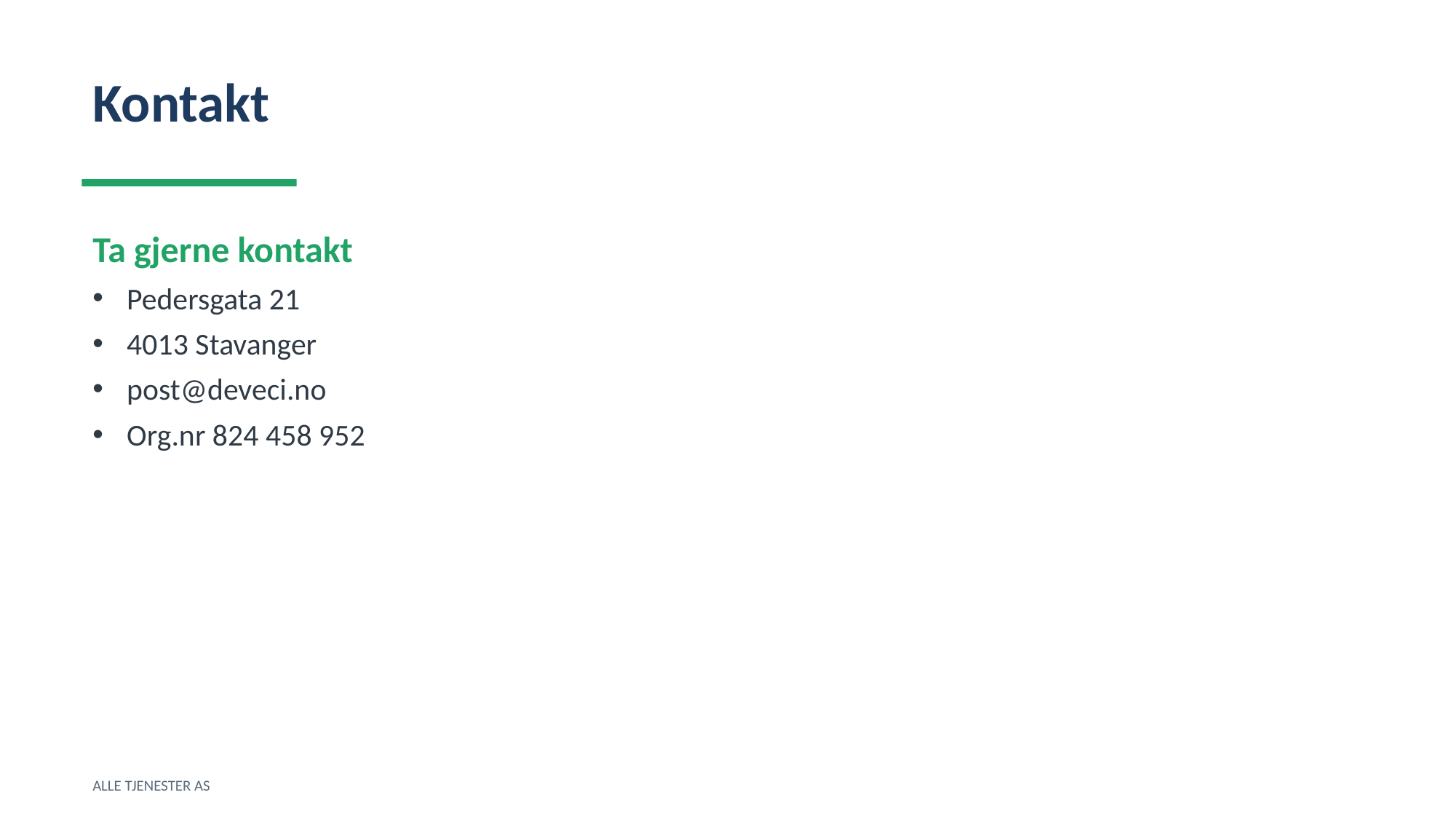

Kontakt

Ta gjerne kontakt
Pedersgata 21
4013 Stavanger
post@deveci.no
Org.nr 824 458 952
ALLE TJENESTER AS